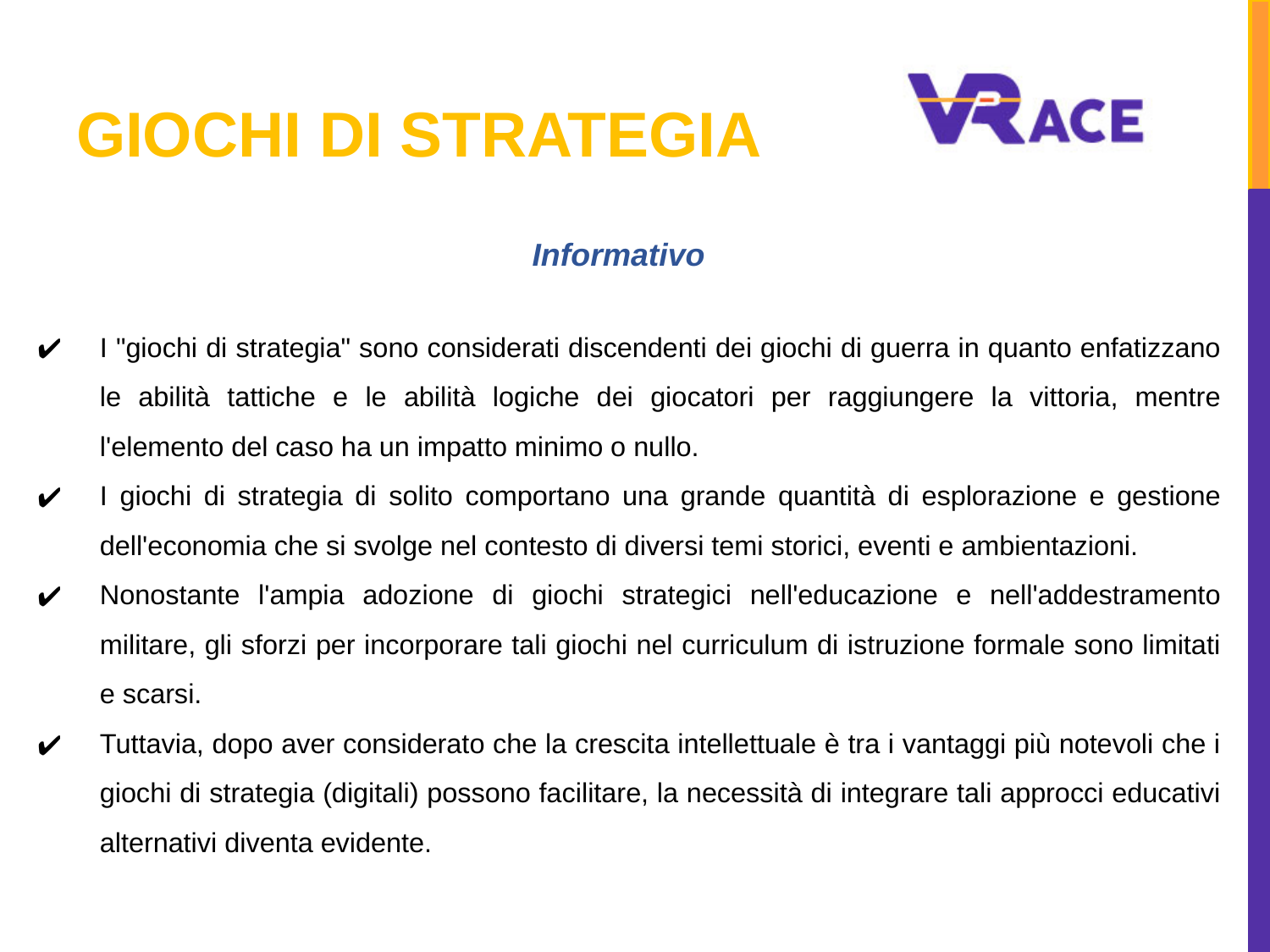

# GIOCHI DI STRATEGIA
Informativo
I "giochi di strategia" sono considerati discendenti dei giochi di guerra in quanto enfatizzano le abilità tattiche e le abilità logiche dei giocatori per raggiungere la vittoria, mentre l'elemento del caso ha un impatto minimo o nullo.
I giochi di strategia di solito comportano una grande quantità di esplorazione e gestione dell'economia che si svolge nel contesto di diversi temi storici, eventi e ambientazioni.
Nonostante l'ampia adozione di giochi strategici nell'educazione e nell'addestramento militare, gli sforzi per incorporare tali giochi nel curriculum di istruzione formale sono limitati e scarsi.
Tuttavia, dopo aver considerato che la crescita intellettuale è tra i vantaggi più notevoli che i giochi di strategia (digitali) possono facilitare, la necessità di integrare tali approcci educativi alternativi diventa evidente.